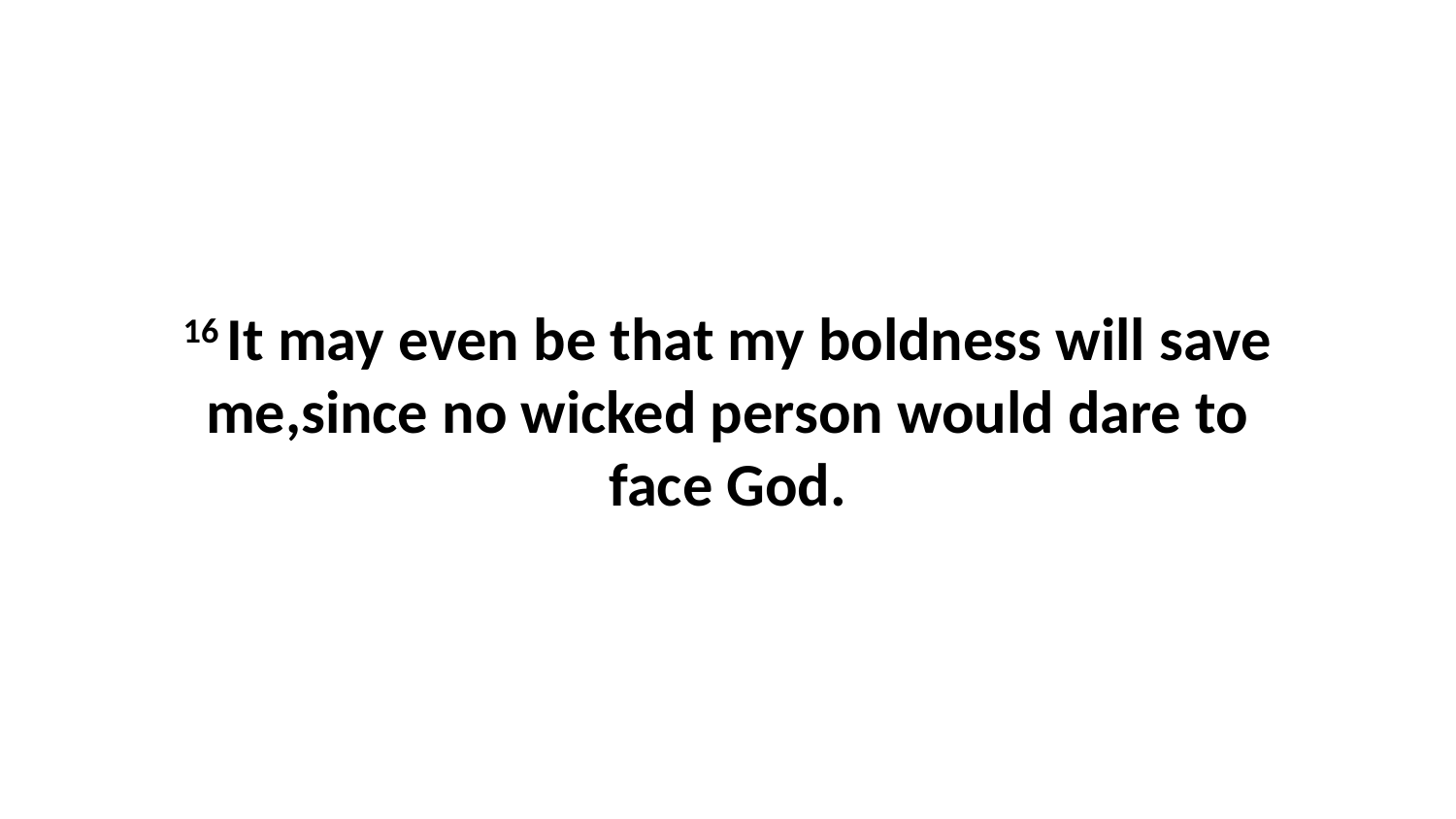

16 It may even be that my boldness will save me,since no wicked person would dare to face God.